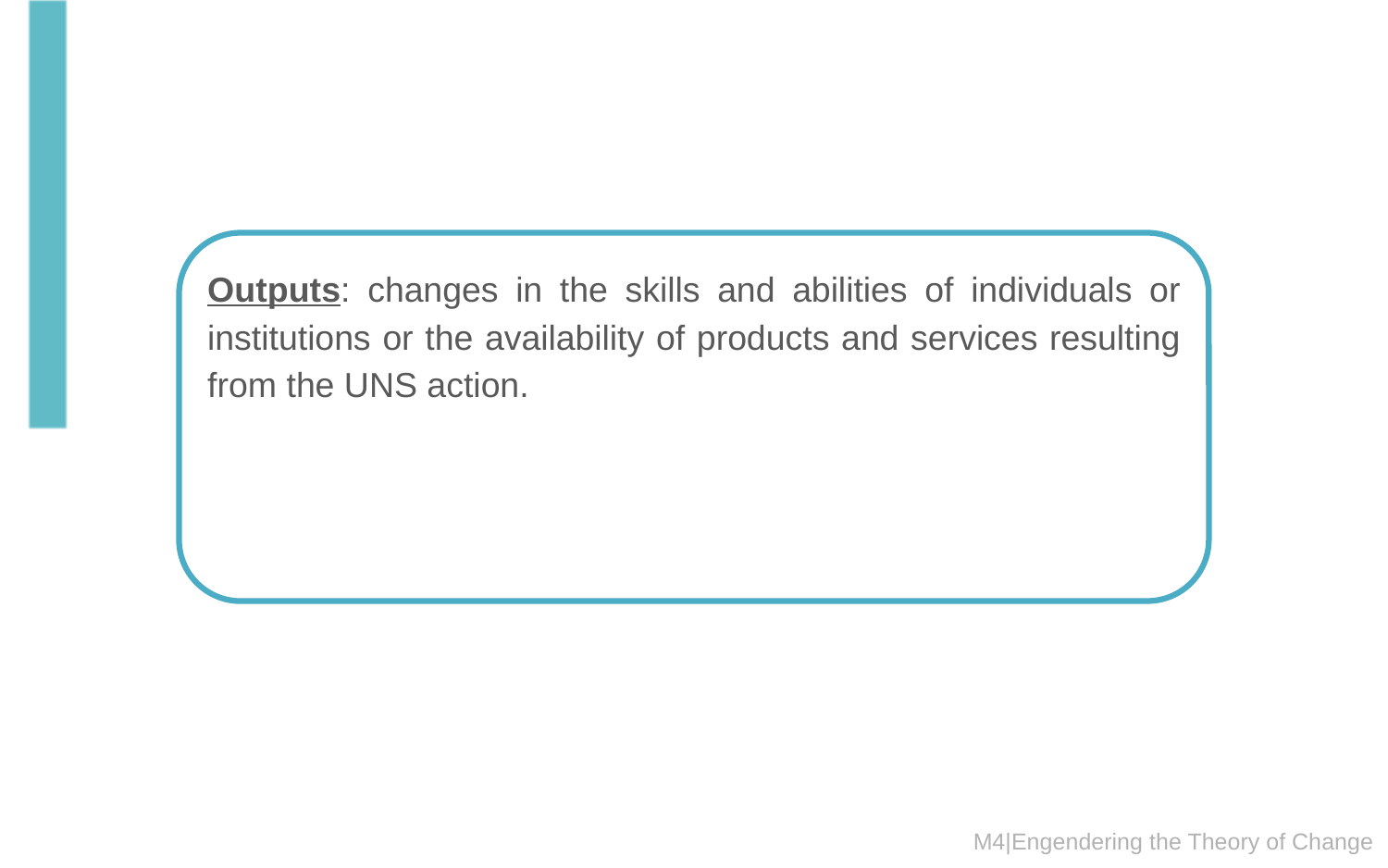

Outputs: changes in the skills and abilities of individuals or institutions or the availability of products and services resulting from the UNS action.

M4|Engendering the Theory of Change